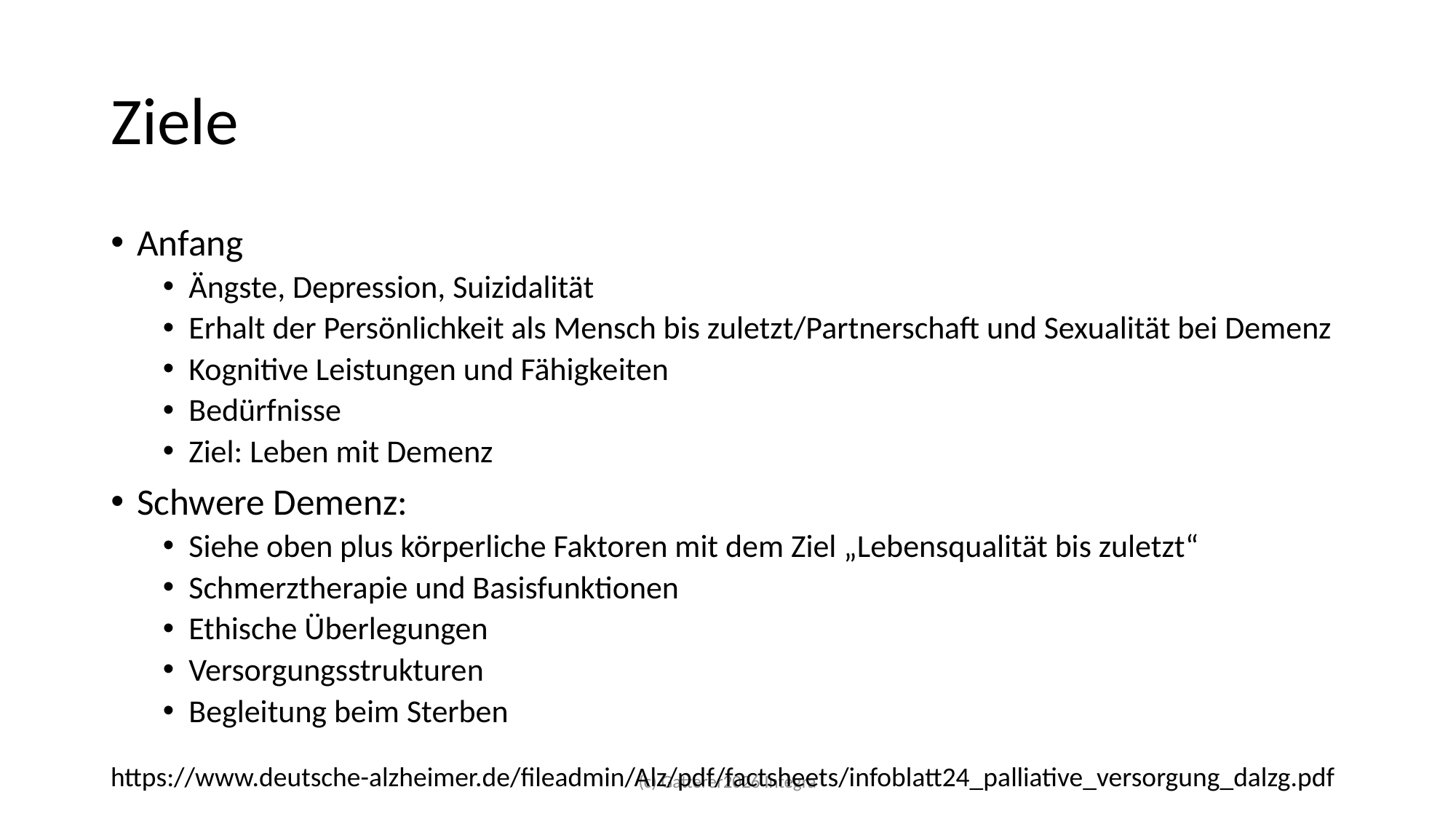

# Ziele
Anfang
Ängste, Depression, Suizidalität
Erhalt der Persönlichkeit als Mensch bis zuletzt/Partnerschaft und Sexualität bei Demenz
Kognitive Leistungen und Fähigkeiten
Bedürfnisse
Ziel: Leben mit Demenz
Schwere Demenz:
Siehe oben plus körperliche Faktoren mit dem Ziel „Lebensqualität bis zuletzt“
Schmerztherapie und Basisfunktionen
Ethische Überlegungen
Versorgungsstrukturen
Begleitung beim Sterben
https://www.deutsche-alzheimer.de/fileadmin/Alz/pdf/factsheets/infoblatt24_palliative_versorgung_dalzg.pdf
(c) Gatterer2026 Integra